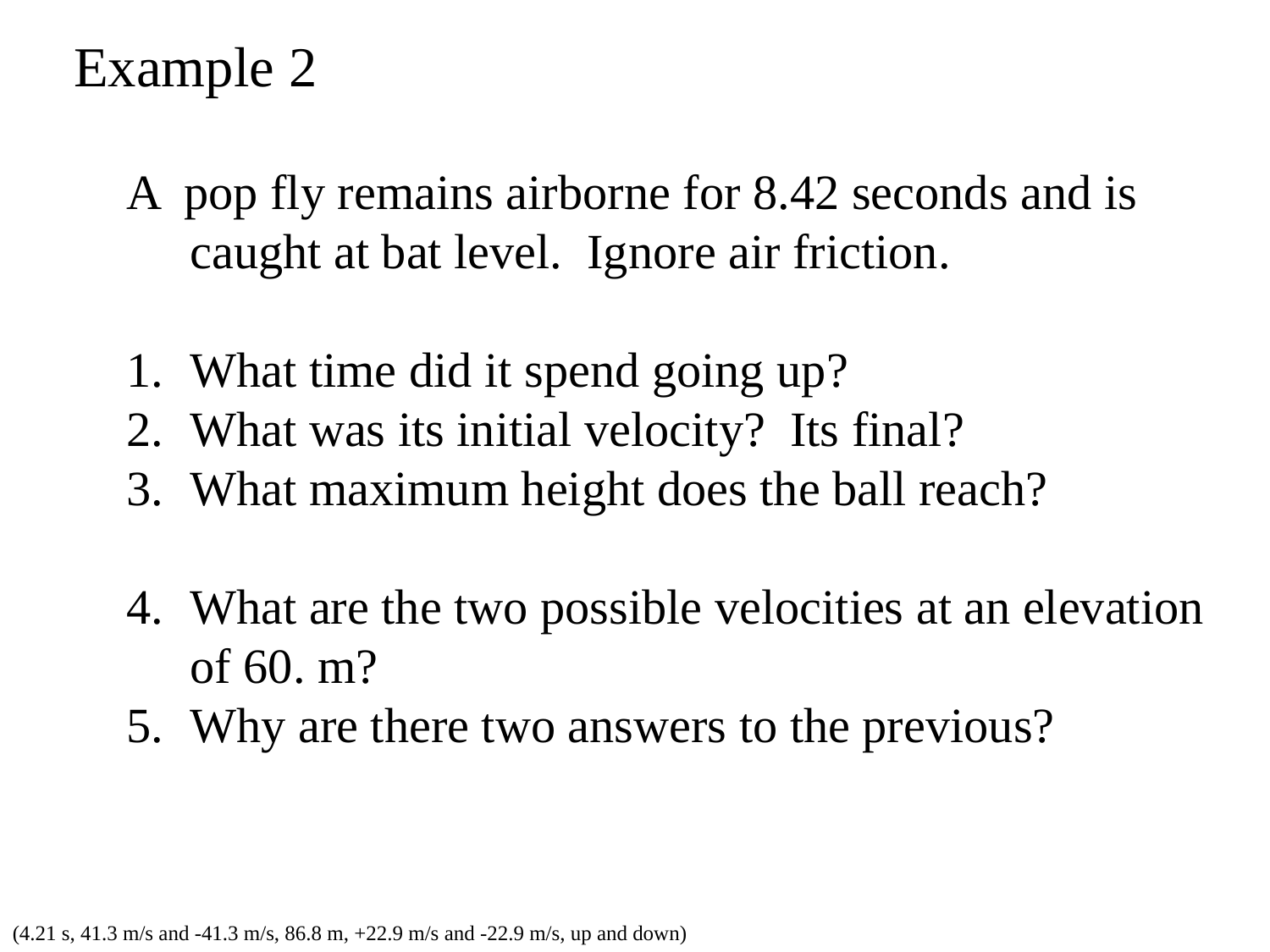

Example 2
A  pop fly remains airborne for 8.42 seconds and is caught at bat level.  Ignore air friction.

What time did it spend going up?
What was its initial velocity?  Its final?
What maximum height does the ball reach?

What are the two possible velocities at an elevation of 60. m?
Why are there two answers to the previous?
(4.21 s, 41.3 m/s and -41.3 m/s, 86.8 m, +22.9 m/s and -22.9 m/s, up and down)